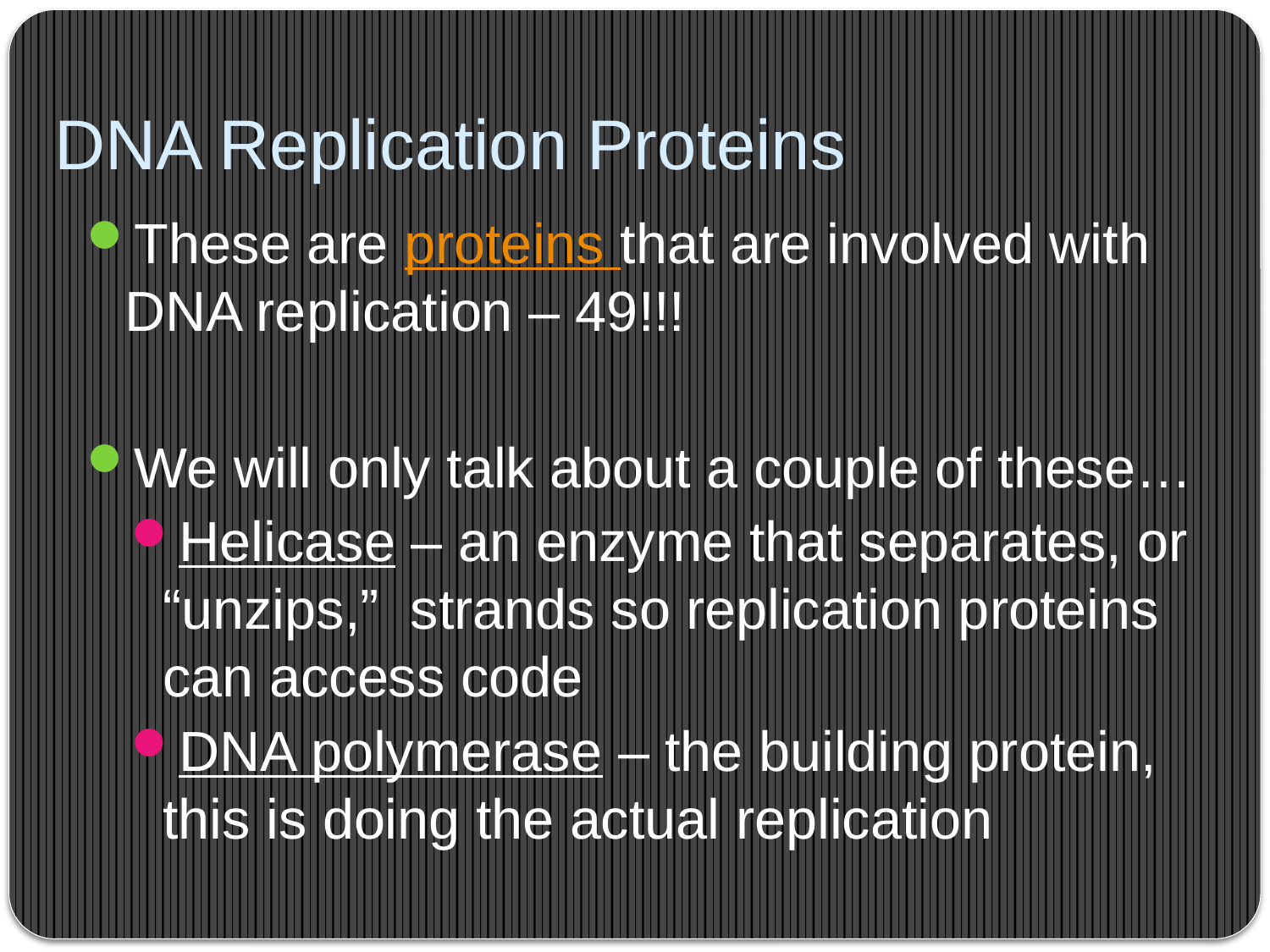

# DNA Replication Proteins
These are proteins that are involved with DNA replication – 49!!!

We will only talk about a couple of these…
Helicase – an enzyme that separates, or “unzips,”  strands so replication proteins can access code
DNA polymerase – the building protein, this is doing the actual replication